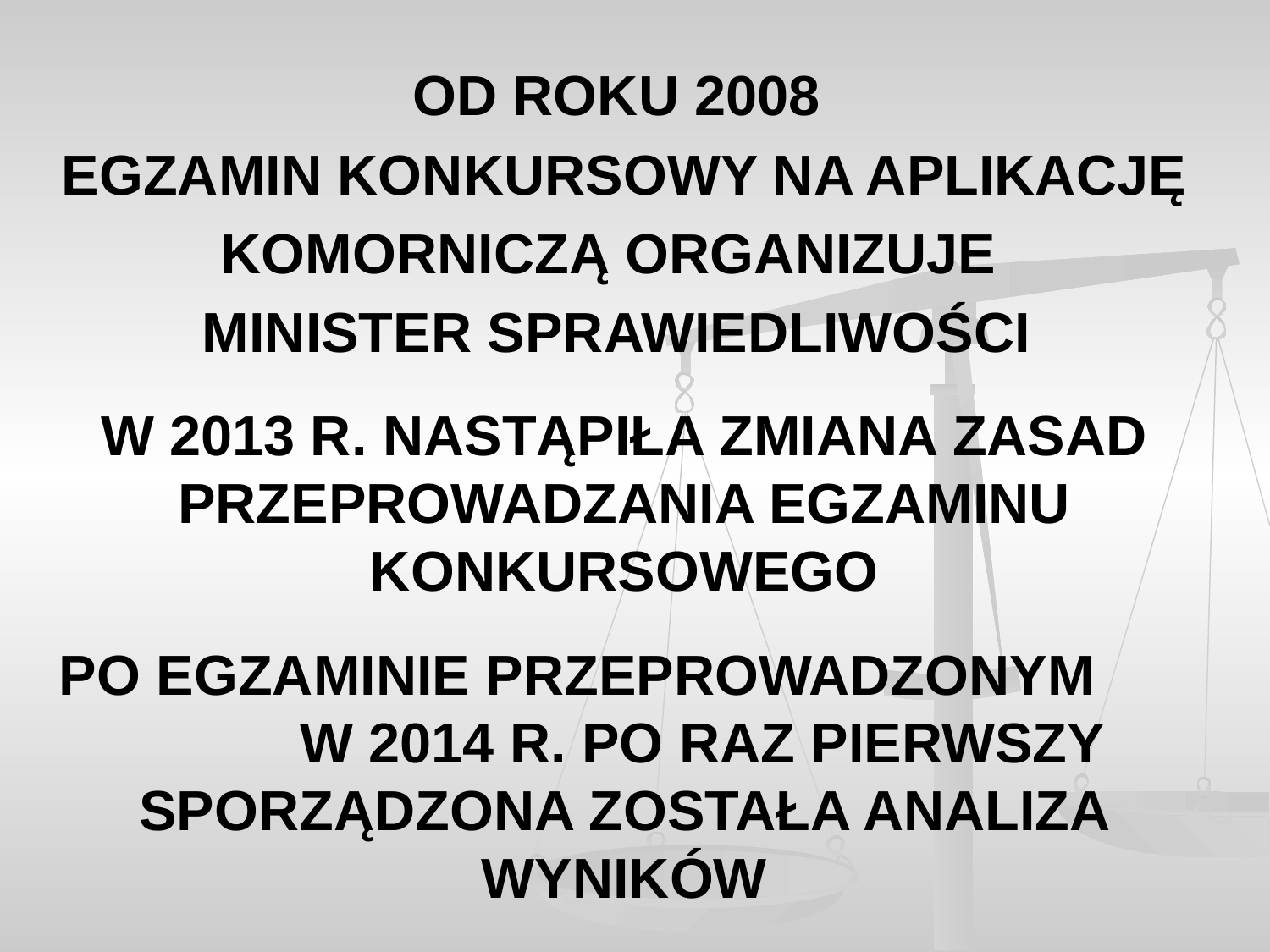

OD ROKU 2008
EGZAMIN KONKURSOWY NA APLIKACJĘ
KOMORNICZĄ ORGANIZUJE
MINISTER SPRAWIEDLIWOŚCI

W 2013 R. NASTĄPIŁA ZMIANA ZASAD PRZEPROWADZANIA EGZAMINU KONKURSOWEGO

PO EGZAMINIE PRZEPROWADZONYM                 W 2014 R. PO RAZ PIERWSZY SPORZĄDZONA ZOSTAŁA ANALIZA WYNIKÓW